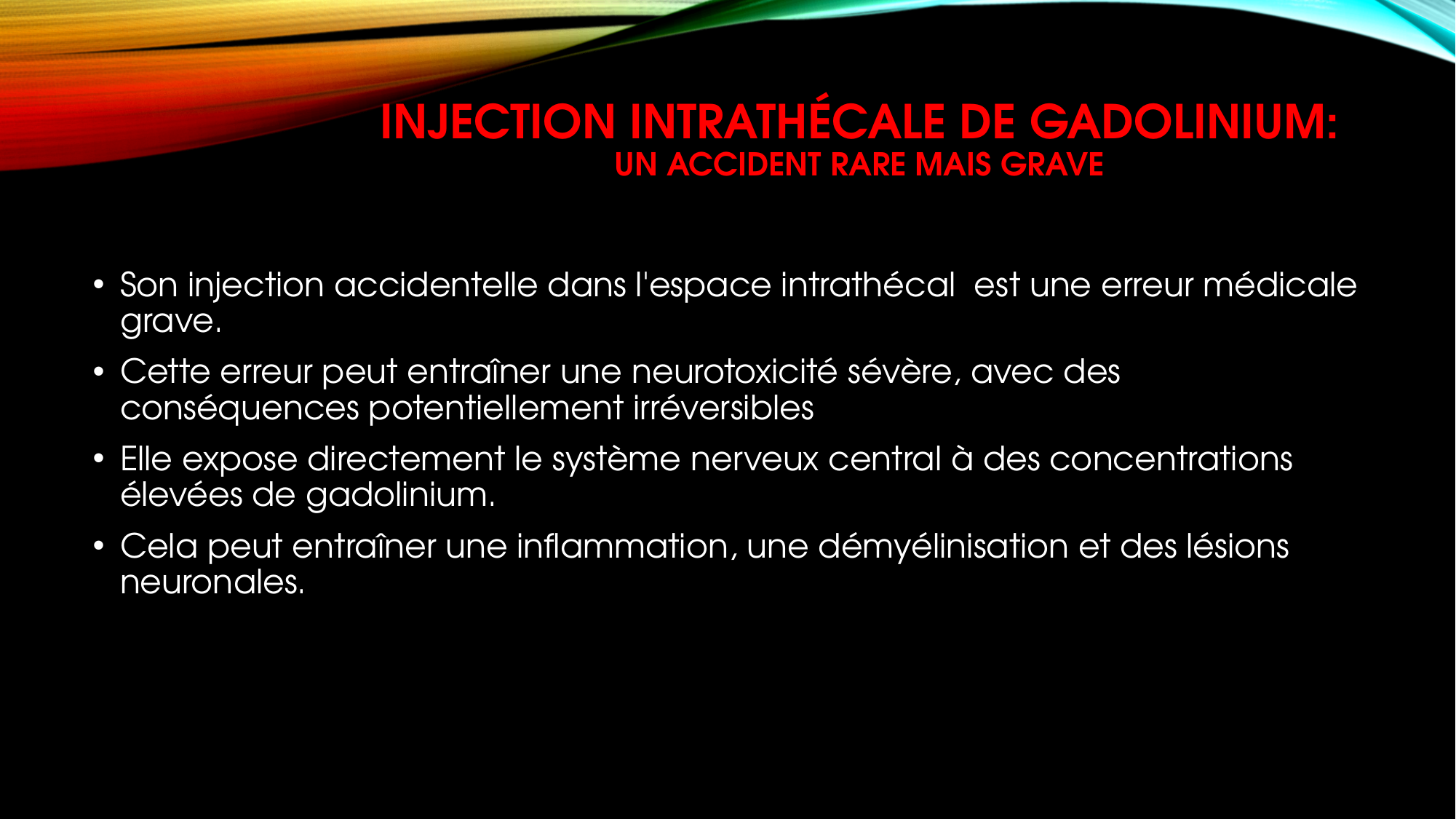

# Injection intrathécale de gadolinium: un accident rare mais grave
Son injection accidentelle dans l'espace intrathécal  est une erreur médicale grave.
Cette erreur peut entraîner une neurotoxicité sévère, avec des conséquences potentiellement irréversibles
Elle expose directement le système nerveux central à des concentrations élevées de gadolinium.
Cela peut entraîner une inflammation, une démyélinisation et des lésions neuronales.